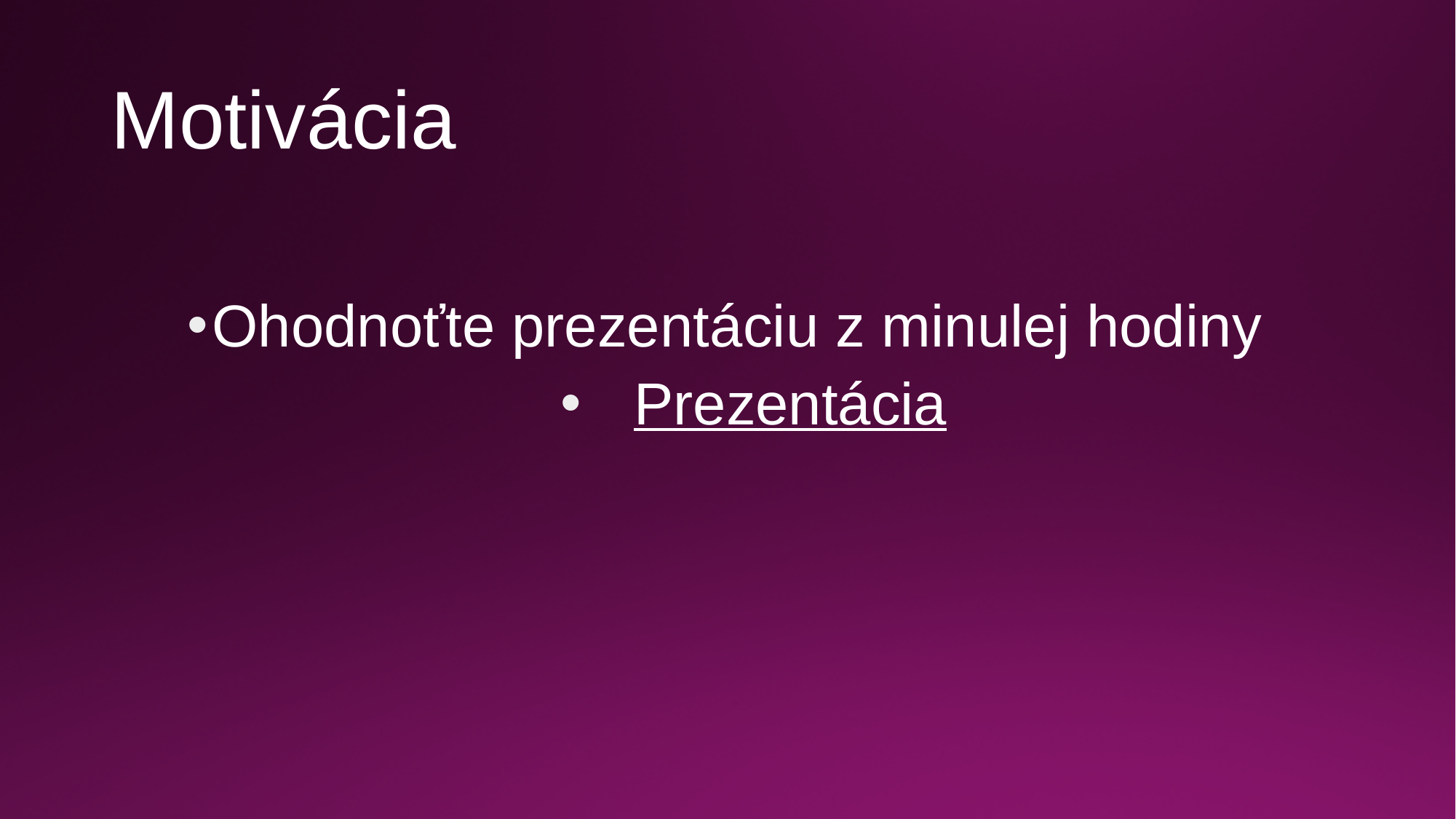

# Motivácia
Ohodnoťte prezentáciu z minulej hodiny
Prezentácia